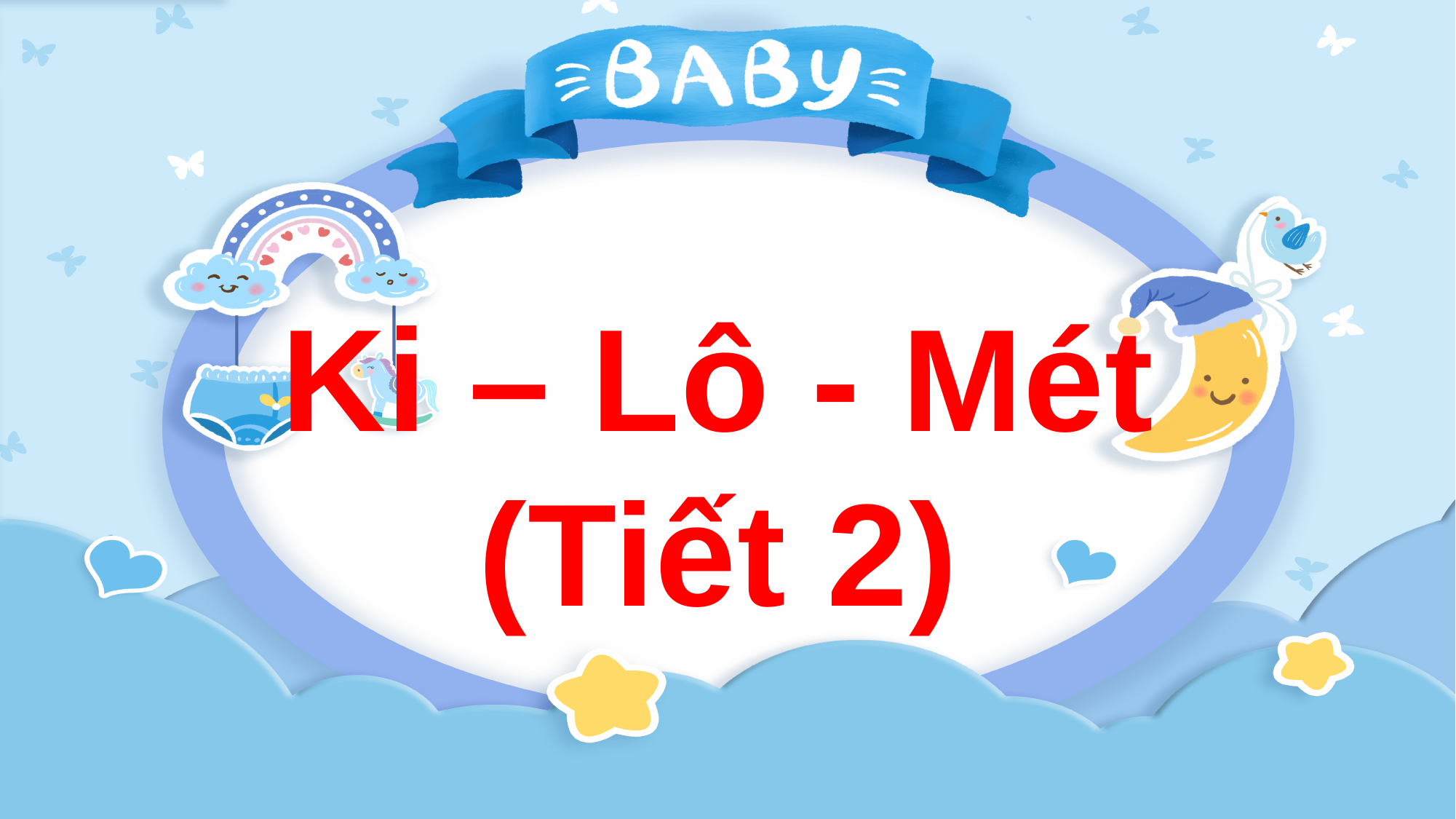

Ki – Lô - Mét
(Tiết 2)